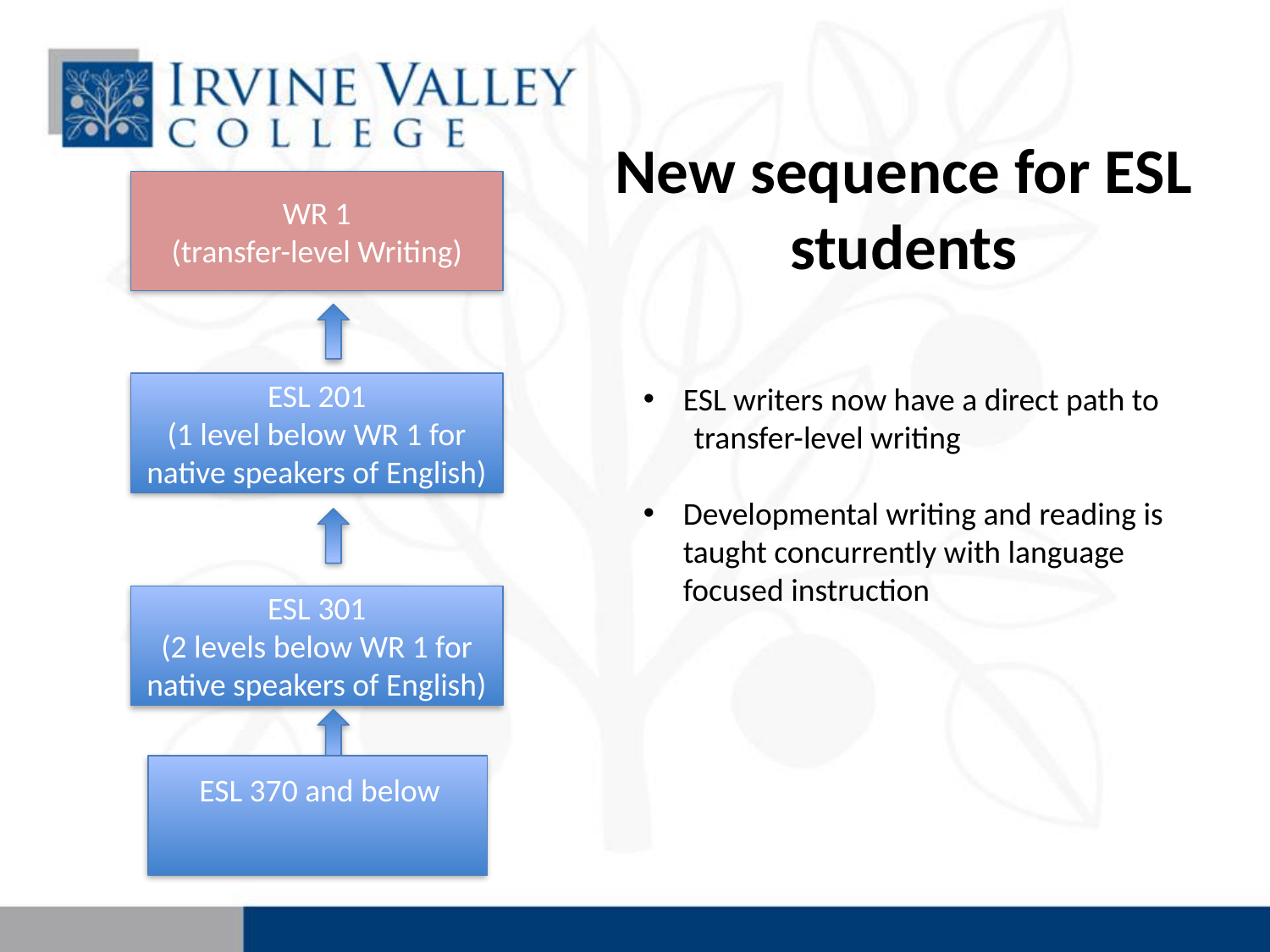

New sequence for ESL students
WR 1
(transfer-level Writing)

ESL 201
(1 level below WR 1 for native speakers of English)
ESL writers now have a direct path to
       transfer-level writing

Developmental writing and reading is taught concurrently with language focused instruction

ESL 301
(2 levels below WR 1 for native speakers of English)

ESL 370 and below